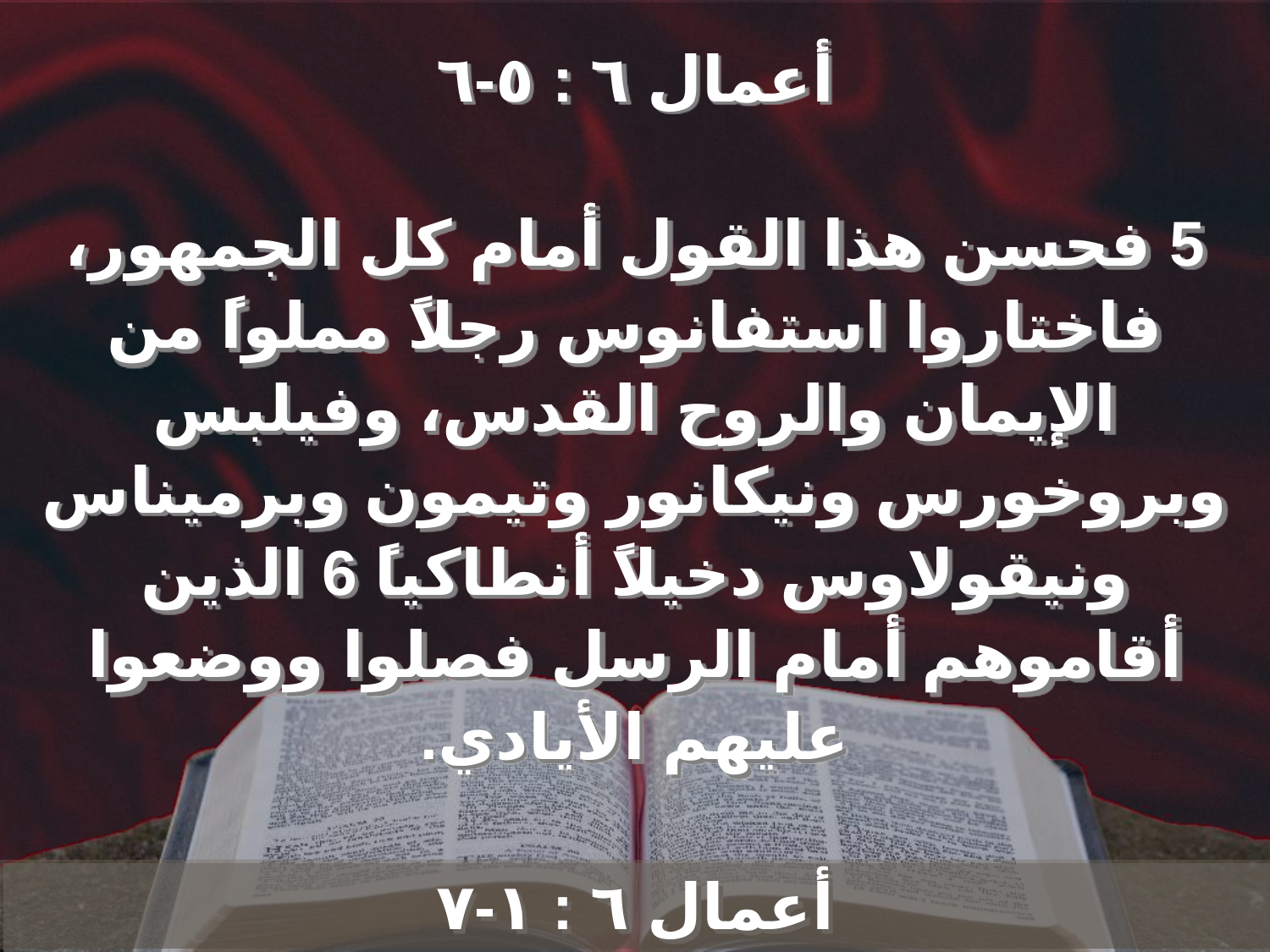

أعمال ٦ : ٥-٦

5 فحسن هذا القول أمام كل الجمهور، فاختاروا استفانوس رجلاً مملواً من الإيمان والروح القدس، وفيلبس وبروخورس ونيكانور وتيمون وبرميناس ونيقولاوس دخيلاً أنطاكياً 6 الذين أقاموهم أمام الرسل فصلوا ووضعوا عليهم الأيادي.
أعمال ٦ : ١-٧